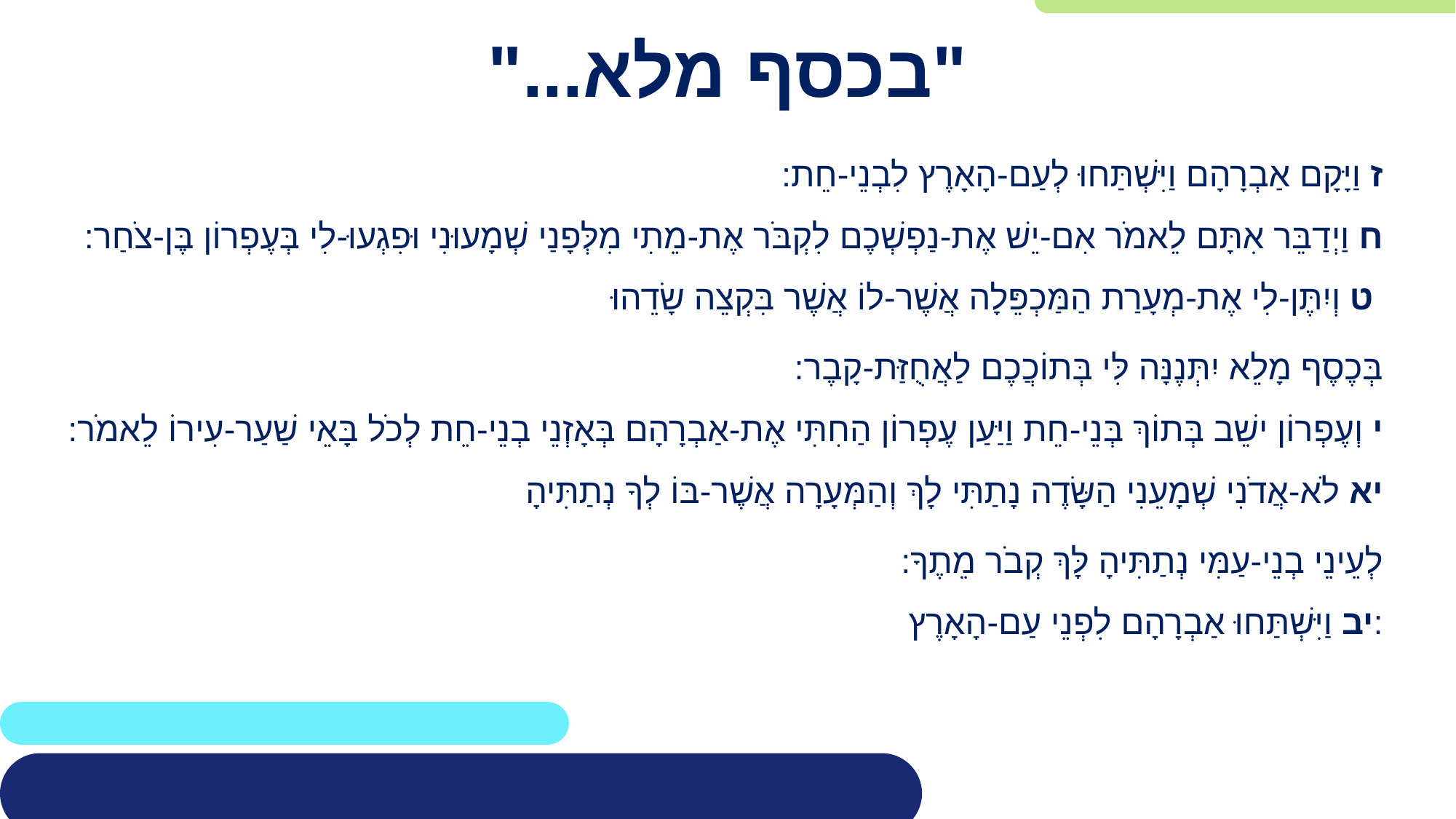

# "בכסף מלא..."
ז וַיָּקָם אַבְרָהָם וַיִּשְׁתַּחוּ לְעַם-הָאָרֶץ לִבְנֵי-חֵת:
ח וַיְדַבֵּר אִתָּם לֵאמֹר אִם-יֵשׁ אֶת-נַפְשְׁכֶם לִקְבֹּר אֶת-מֵתִי מִלְּפָנַי שְׁמָעוּנִי וּפִגְעוּ-לִי בְּעֶפְרוֹן בֶּן-צֹחַר:
ט וְיִתֶּן-לִי אֶת-מְעָרַת הַמַּכְפֵּלָה אֲשֶׁר-לוֹ אֲשֶׁר בִּקְצֵה שָׂדֵהוּ
בְּכֶסֶף מָלֵא יִתְּנֶנָּה לִּי בְּתוֹכֲכֶם לַאֲחֻזַּת-קָבֶר:
י וְעֶפְרוֹן ישֵׁב בְּתוֹךְ בְּנֵי-חֵת וַיַּעַן עֶפְרוֹן הַחִתִּי אֶת-אַבְרָהָם בְּאָזְנֵי בְנֵי-חֵת לְכֹל בָּאֵי שַׁעַר-עִירוֹ לֵאמֹר:
יא לֹא-אֲדֹנִי שְׁמָעֵנִי הַשָּׂדֶה נָתַתִּי לָךְ וְהַמְּעָרָה אֲשֶׁר-בּוֹ לְךָ נְתַתִּיהָ
 לְעֵינֵי בְנֵי-עַמִּי נְתַתִּיהָ לָּךְ קְבֹר מֵתֶךָ:
יב וַיִּשְׁתַּחוּ אַבְרָהָם לִפְנֵי עַם-הָאָרֶץ: